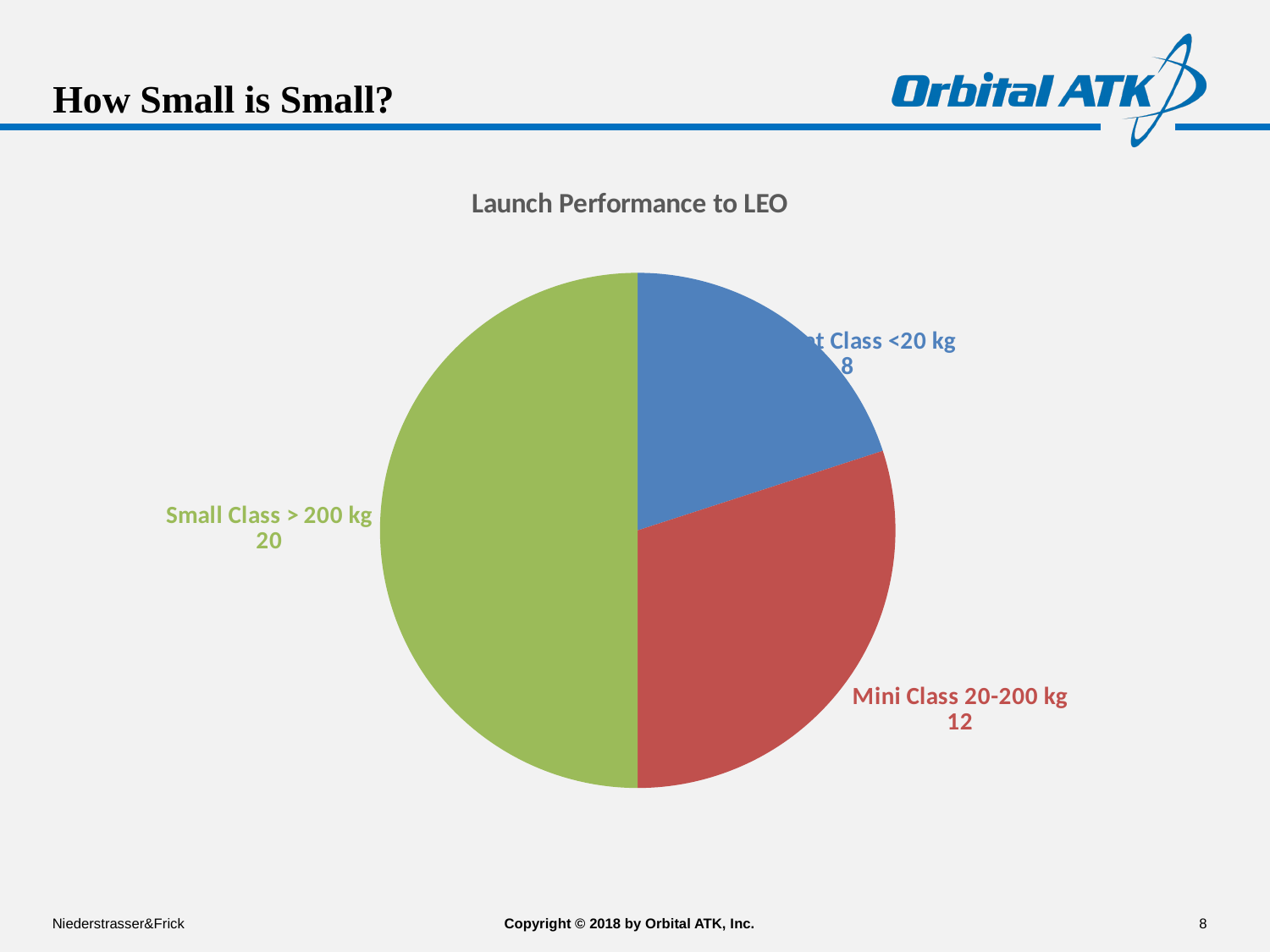

# How Small is Small?

### Chart: Launch Performance to LEO

| Category |  |
|---|---|
| CubeSat Class <20 kg | 8.0 |
| Mini Class 20-200 kg | 12.0 |
| Small Class > 200 kg | 20.0 |
Niederstrasser&Frick
8